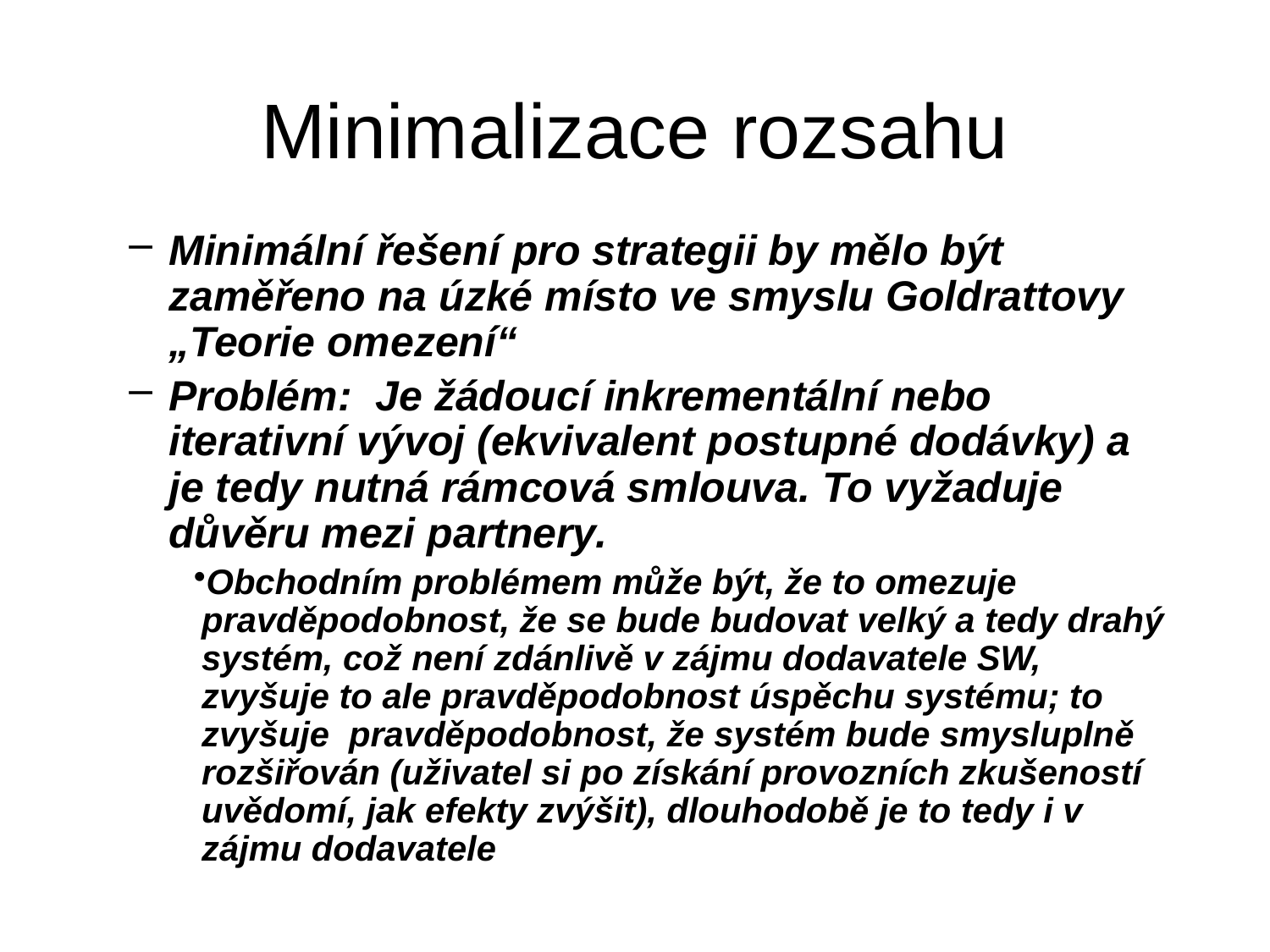

# Minimalizace rozsahu
Minimální řešení pro strategii by mělo být zaměřeno na úzké místo ve smyslu Goldrattovy „Teorie omezení“
Problém:  Je žádoucí inkrementální nebo iterativní vývoj (ekvivalent postupné dodávky) a je tedy nutná rámcová smlouva. To vyžaduje důvěru mezi partnery.
Obchodním problémem může být, že to omezuje pravděpodobnost, že se bude budovat velký a tedy drahý systém, což není zdánlivě v zájmu dodavatele SW, zvyšuje to ale pravděpodobnost úspěchu systému; to zvyšuje  pravděpodobnost, že systém bude smysluplně rozšiřován (uživatel si po získání provozních zkušeností uvědomí, jak efekty zvýšit), dlouhodobě je to tedy i v zájmu dodavatele